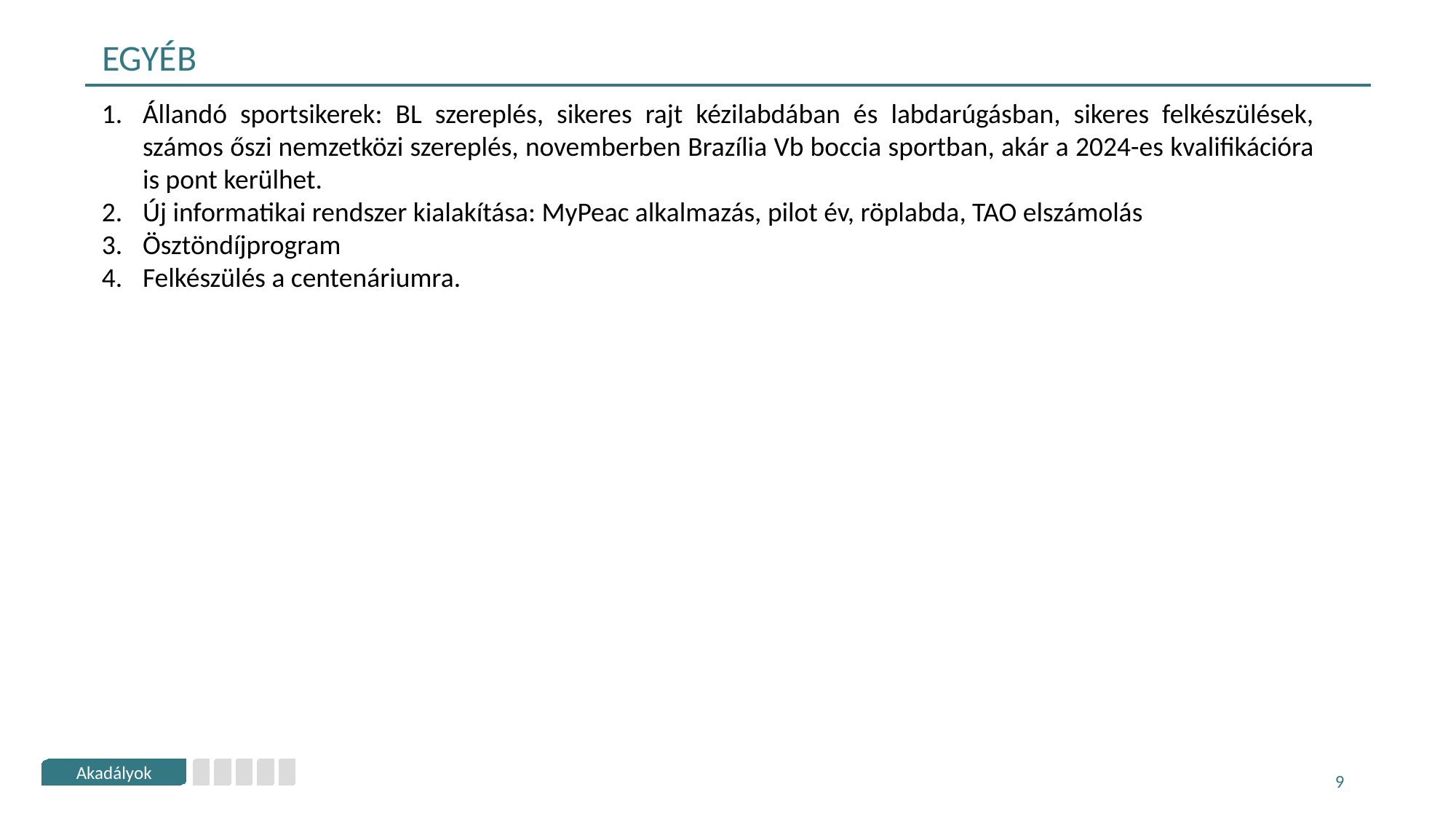

# Egyéb
Állandó sportsikerek: BL szereplés, sikeres rajt kézilabdában és labdarúgásban, sikeres felkészülések, számos őszi nemzetközi szereplés, novemberben Brazília Vb boccia sportban, akár a 2024-es kvalifikációra is pont kerülhet.
Új informatikai rendszer kialakítása: MyPeac alkalmazás, pilot év, röplabda, TAO elszámolás
Ösztöndíjprogram
Felkészülés a centenáriumra.
Akadályok

9